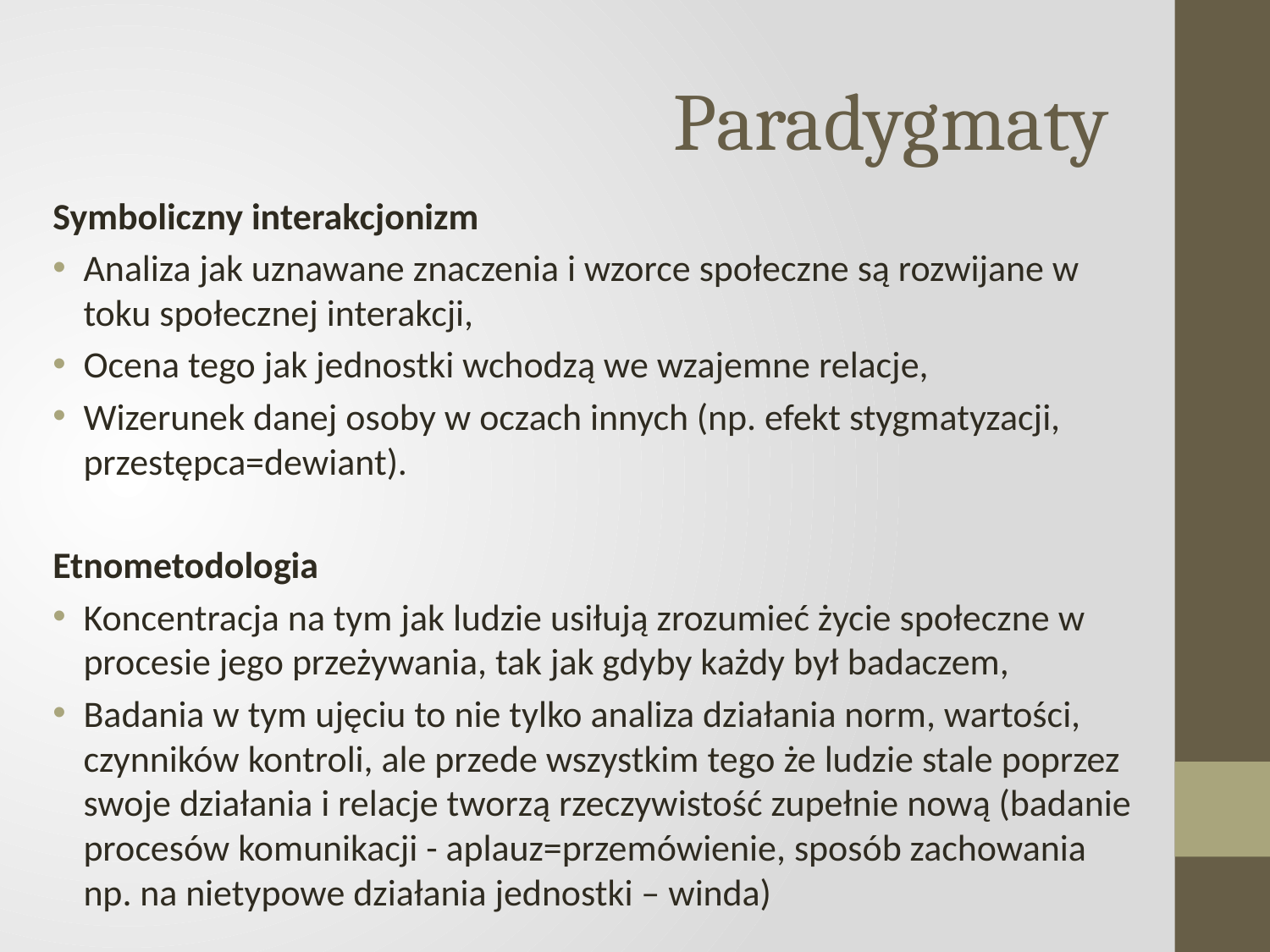

# Paradygmaty
Symboliczny interakcjonizm
Analiza jak uznawane znaczenia i wzorce społeczne są rozwijane w toku społecznej interakcji,
Ocena tego jak jednostki wchodzą we wzajemne relacje,
Wizerunek danej osoby w oczach innych (np. efekt stygmatyzacji, przestępca=dewiant).

Etnometodologia
Koncentracja na tym jak ludzie usiłują zrozumieć życie społeczne w procesie jego przeżywania, tak jak gdyby każdy był badaczem,
Badania w tym ujęciu to nie tylko analiza działania norm, wartości, czynników kontroli, ale przede wszystkim tego że ludzie stale poprzez swoje działania i relacje tworzą rzeczywistość zupełnie nową (badanie procesów komunikacji - aplauz=przemówienie, sposób zachowania np. na nietypowe działania jednostki – winda)